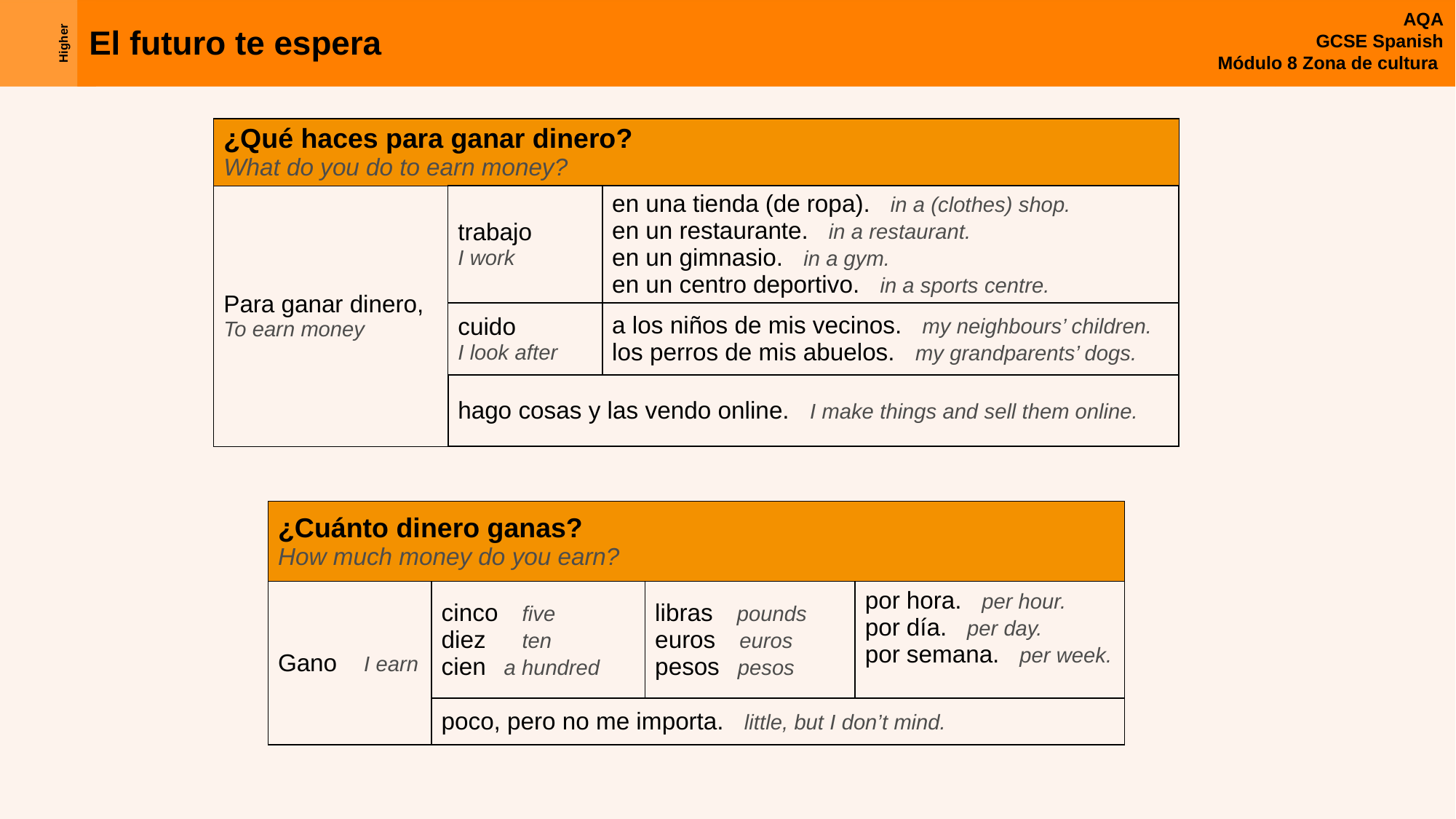

| ¿Qué haces para ganar dinero? What do you do to earn money? |  |  |
| --- | --- | --- |
| Para ganar dinero, To earn money | trabajo I work | en una tienda (de ropa). in a (clothes) shop. en un restaurante. in a restaurant. en un gimnasio. in a gym. en un centro deportivo. in a sports centre. |
|  | cuido I look after | a los niños de mis vecinos. my neighbours’ children. los perros de mis abuelos. my grandparents’ dogs. |
|  | hago cosas y las vendo online. I make things and sell them online. |  |
| ¿Cuánto dinero ganas? How much money do you earn? |  |  |  |
| --- | --- | --- | --- |
| Gano I earn | cinco five diez ten cien a hundred | libras pounds euros euros pesos pesos | por hora. per hour. por día. per day. por semana. per week. |
|  | poco, pero no me importa. little, but I don’t mind. |  |  |